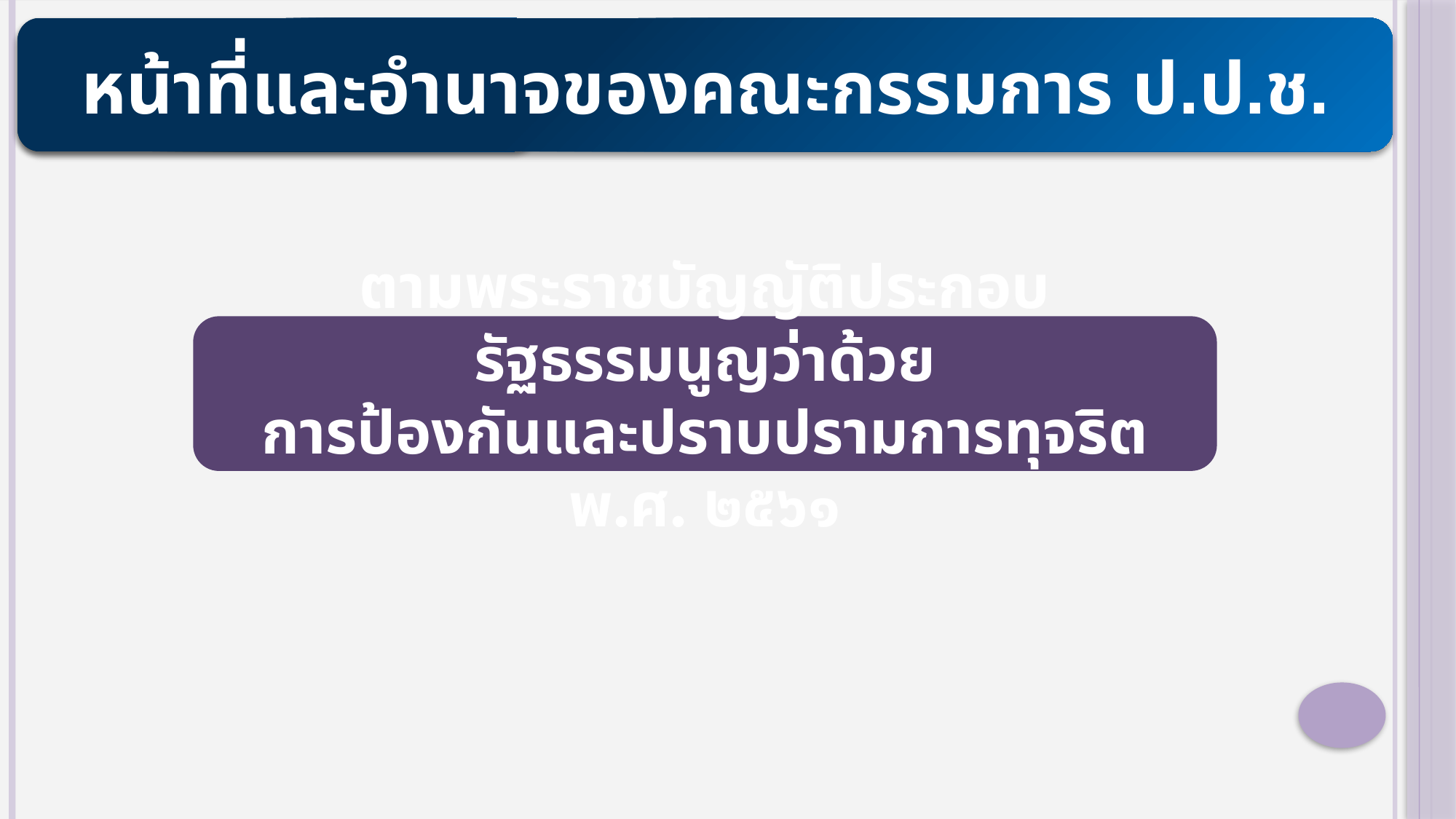

หน้าที่และอำนาจของคณะกรรมการ ป.ป.ช.
หน้าที่และอำนาจของคณะกรรมการ ป.ป.ช.
ตามพระราชบัญญัติประกอบรัฐธรรมนูญว่าด้วย
การป้องกันและปราบปรามการทุจริต พ.ศ. ๒๕๖๑